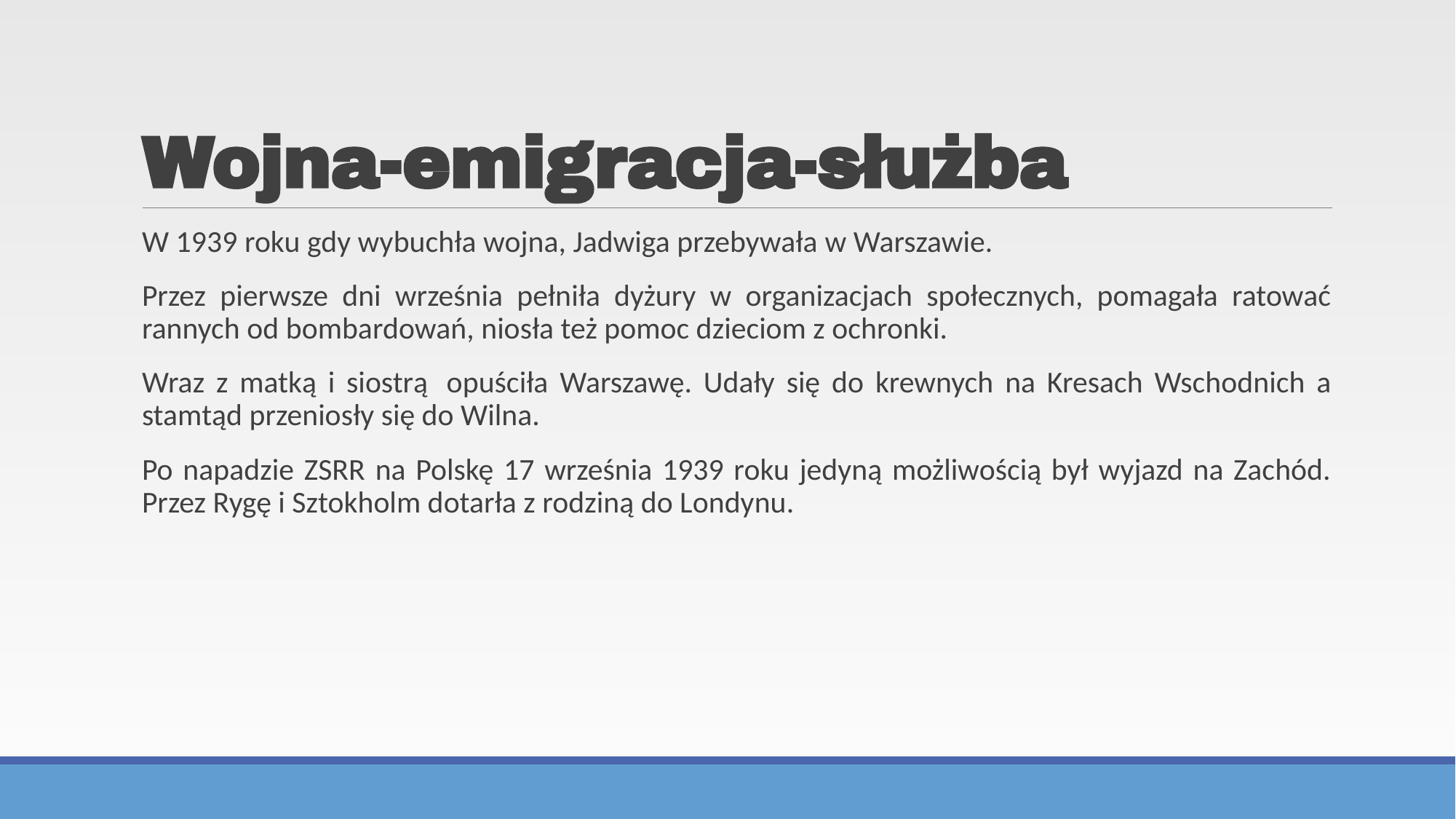

# Wojna-emigracja-służba
W 1939 roku gdy wybuchła wojna, Jadwiga przebywała w Warszawie.
Przez pierwsze dni września pełniła dyżury w organizacjach społecznych, pomagała ratować rannych od bombardowań, niosła też pomoc dzieciom z ochronki.
Wraz z matką i siostrą  opuściła Warszawę. Udały się do krewnych na Kresach Wschodnich a stamtąd przeniosły się do Wilna.
Po napadzie ZSRR na Polskę 17 września 1939 roku jedyną możliwością był wyjazd na Zachód. Przez Rygę i Sztokholm dotarła z rodziną do Londynu.